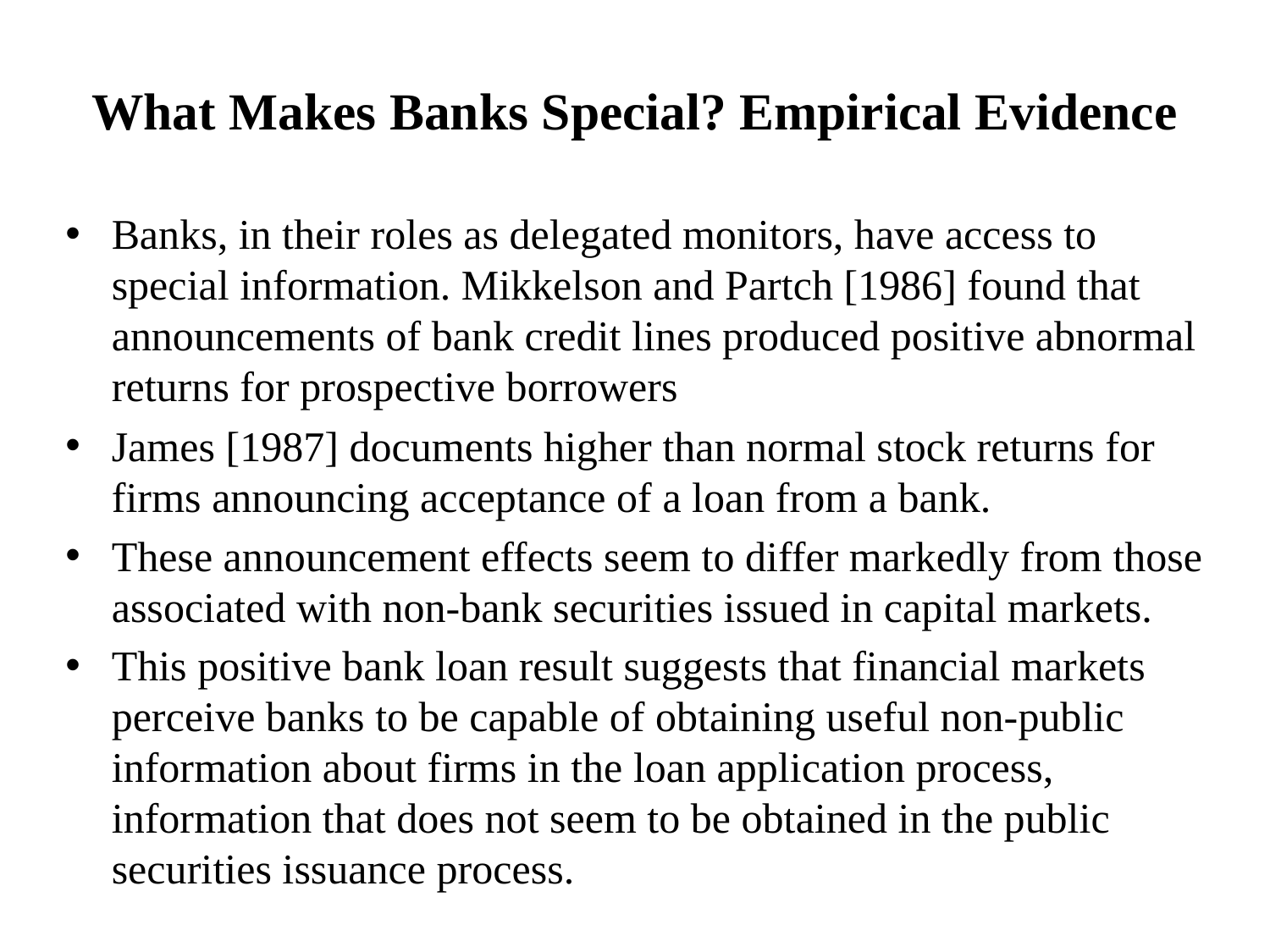

# What Makes Banks Special? Empirical Evidence
Banks, in their roles as delegated monitors, have access to special information. Mikkelson and Partch [1986] found that announcements of bank credit lines produced positive abnormal returns for prospective borrowers
James [1987] documents higher than normal stock returns for firms announcing acceptance of a loan from a bank.
These announcement effects seem to differ markedly from those associated with non-bank securities issued in capital markets.
This positive bank loan result suggests that financial markets perceive banks to be capable of obtaining useful non-public information about firms in the loan application process, information that does not seem to be obtained in the public securities issuance process.